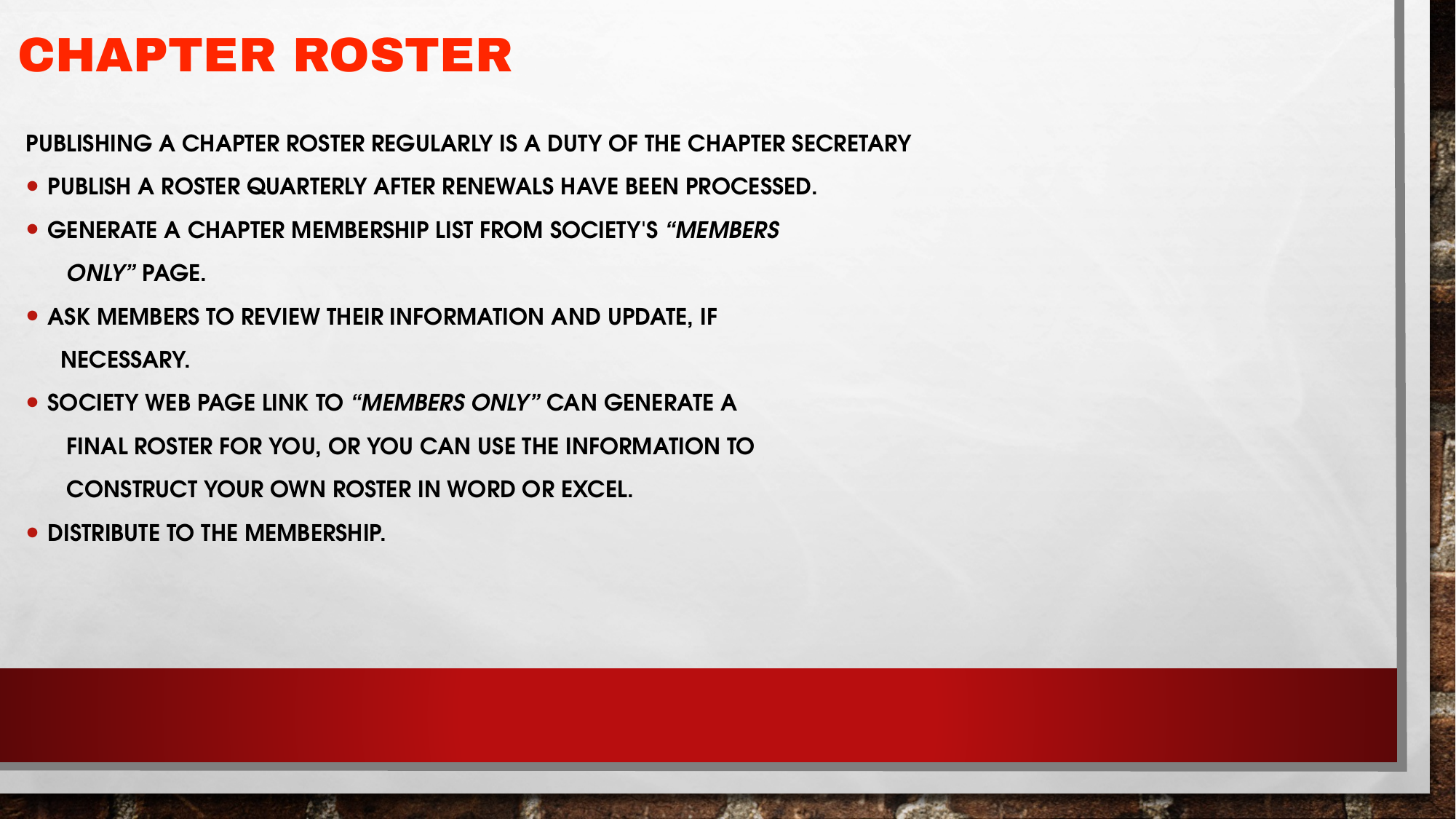

CHAPTER ROSTER

PUBLISHING A CHAPTER ROSTER REGULARLY IS A DUTY OF THE CHAPTER SECRETARY
PUBLISH A ROSTER QUARTERLY AFTER RENEWALS HAVE BEEN PROCESSED.
GENERATE A CHAPTER MEMBERSHIP LIST FROM SOCIETY'S “MEMBERS
	   ONLY” PAGE.
ASK MEMBERS TO REVIEW THEIR INFORMATION AND UPDATE, IF
	  NECESSARY.
SOCIETY WEB PAGE LINK TO “MEMBERS ONLY” CAN GENERATE A
	   FINAL ROSTER FOR YOU, OR YOU CAN USE THE INFORMATION TO
	   CONSTRUCT YOUR OWN ROSTER IN WORD OR EXCEL.
DISTRIBUTE TO THE MEMBERSHIP.